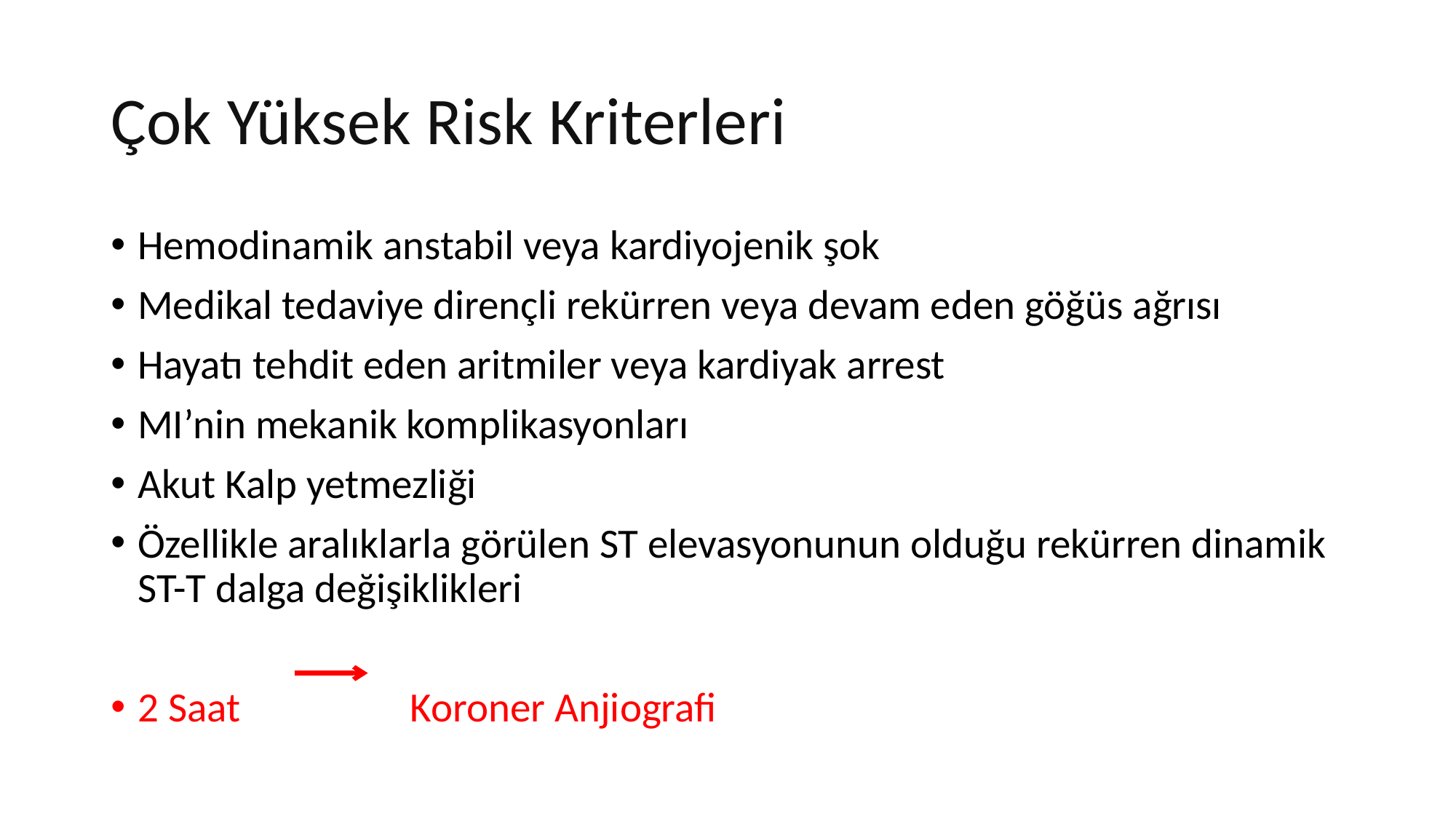

# Çok Yüksek Risk Kriterleri
Hemodinamik anstabil veya kardiyojenik şok
Medikal tedaviye dirençli rekürren veya devam eden göğüs ağrısı
Hayatı tehdit eden aritmiler veya kardiyak arrest
MI’nin mekanik komplikasyonları
Akut Kalp yetmezliği
Özellikle aralıklarla görülen ST elevasyonunun olduğu rekürren dinamik ST-T dalga değişiklikleri

2 Saat                  Koroner Anjiografi